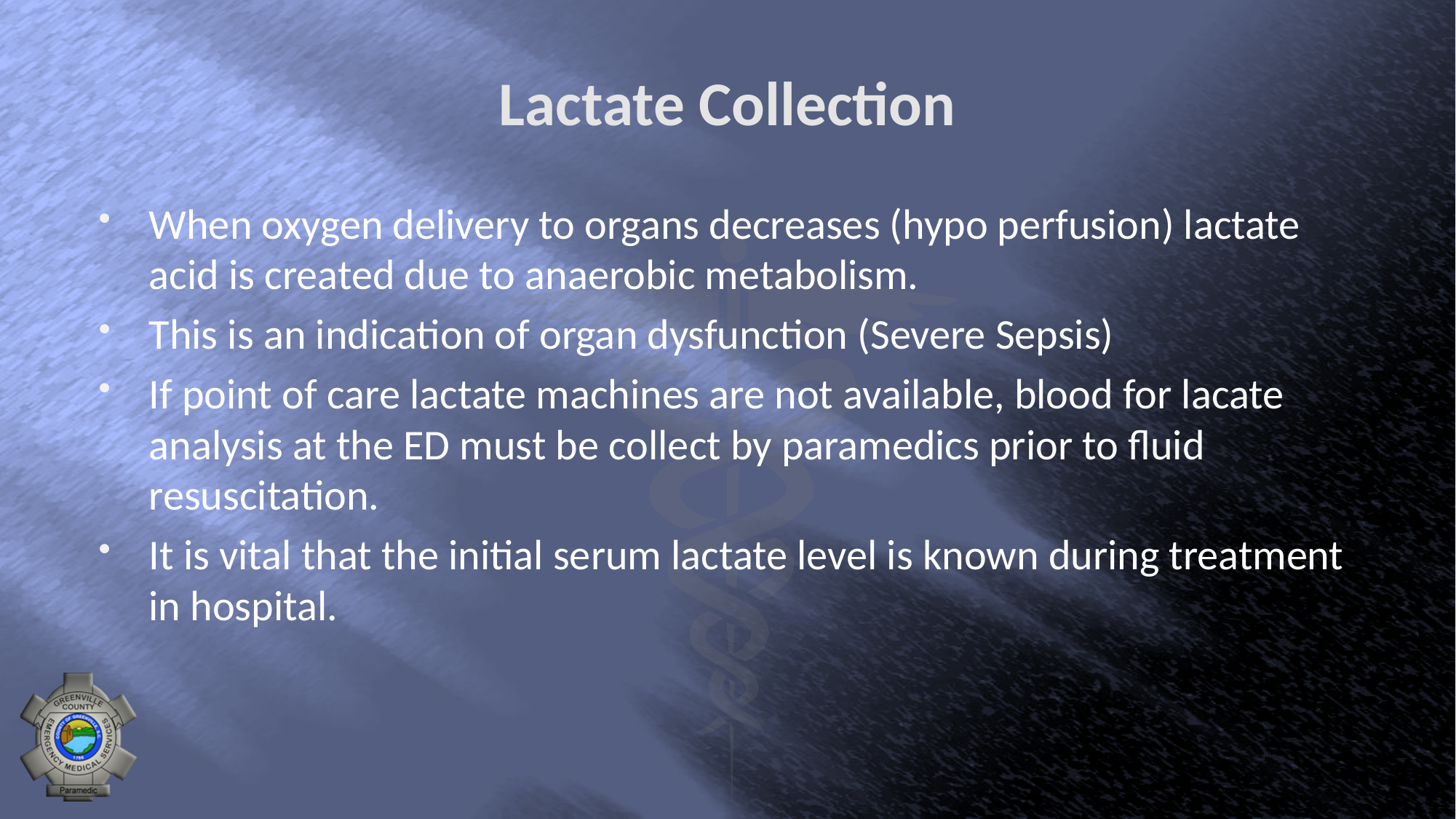

# Lactate Collection
When oxygen delivery to organs decreases (hypo perfusion) lactate acid is created due to anaerobic metabolism.
This is an indication of organ dysfunction (Severe Sepsis)
If point of care lactate machines are not available, blood for lacate analysis at the ED must be collect by paramedics prior to fluid resuscitation.
It is vital that the initial serum lactate level is known during treatment in hospital.